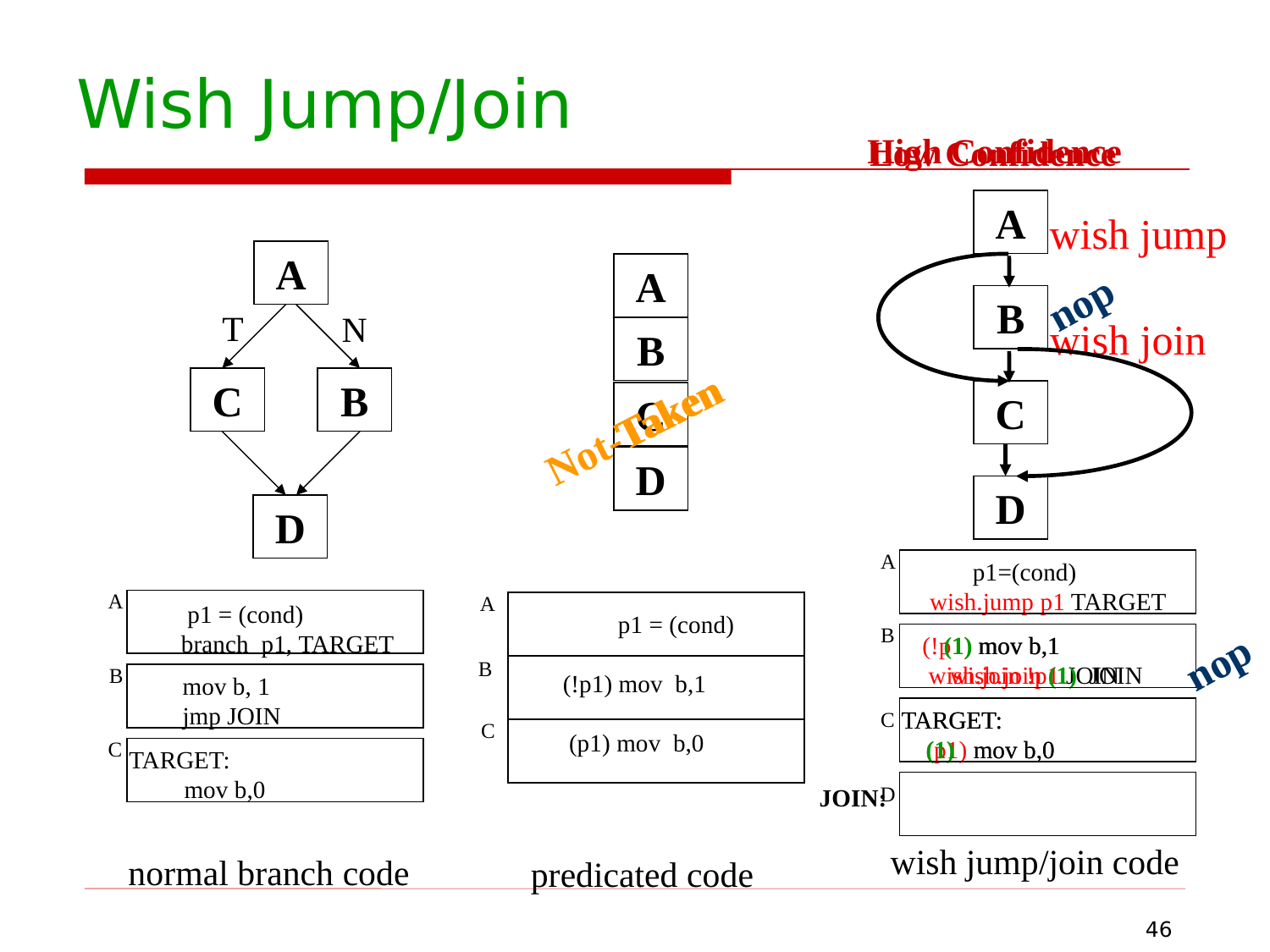

# Wish Jump/Join
High Confidence
Low Confidence
A
wish jump
A
T
N

C
B

D
A

B

       mov b, 1
       jmp JOIN
C
TARGET:
         mov b,0

normal branch code
nop
A
B
C
D
A

         p1 = (cond)

(!p1) mov  b,1

 (p1) mov  b,0
B

C

predicated code

B
wish join
Taken
Not-Taken

C

D
A

        p1=(cond)
 wish.jump p1 TARGET
        p1 = (cond)
       branch  p1, TARGET
B
nop

(!p1) mov b,1
 wish.join !p1 JOIN
(1) mov b,1
 wish.join (1)  JOIN
C
TARGET:
    (p1) mov b,0
TARGET:
    (1)   mov b,0

D
JOIN:

wish jump/join code
46